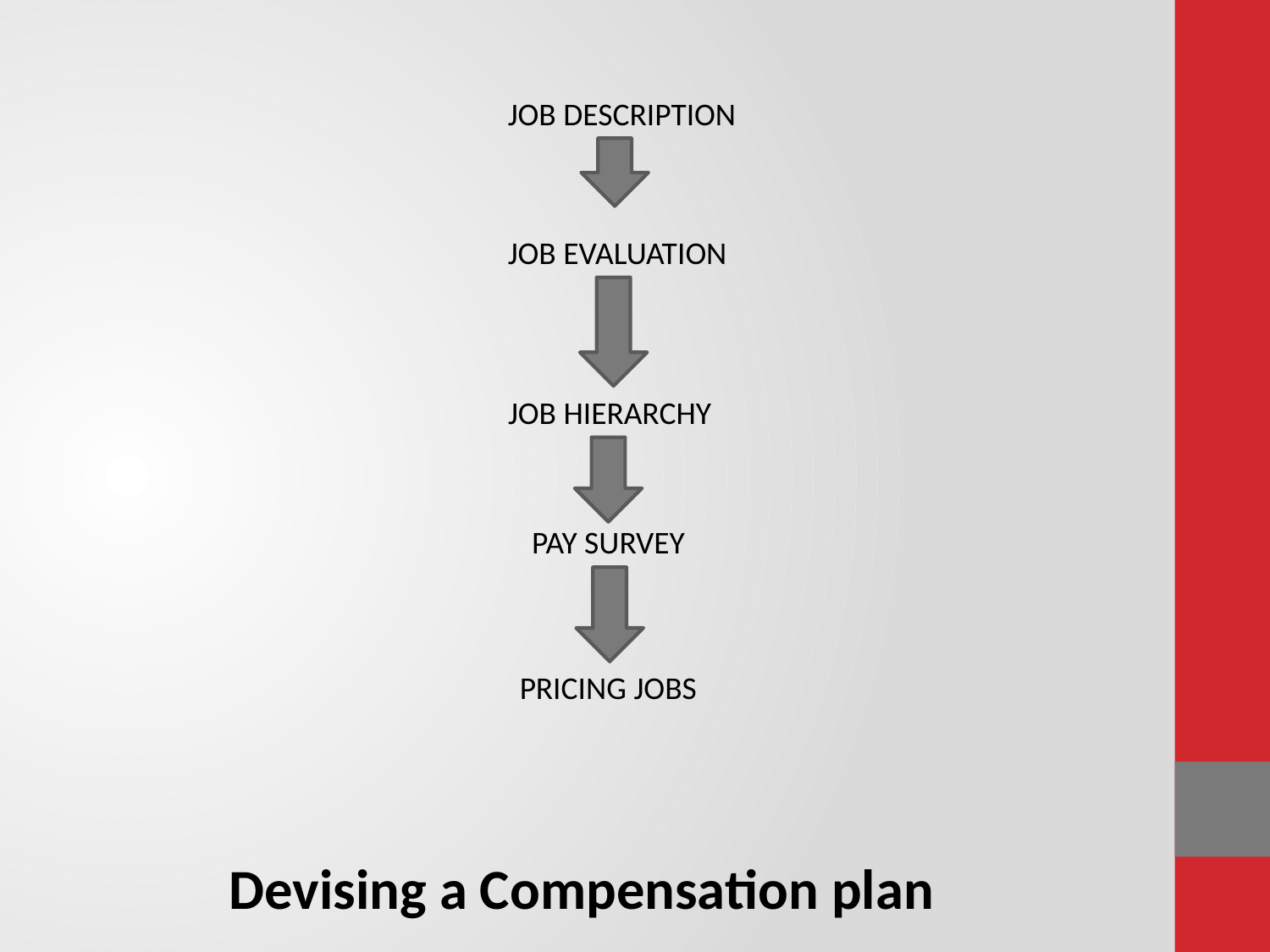

JOB DESCRIPTION

JOB EVALUATION

JOB HIERARCHY

PAY SURVEY

PRICING JOBS
Devising a Compensation plan